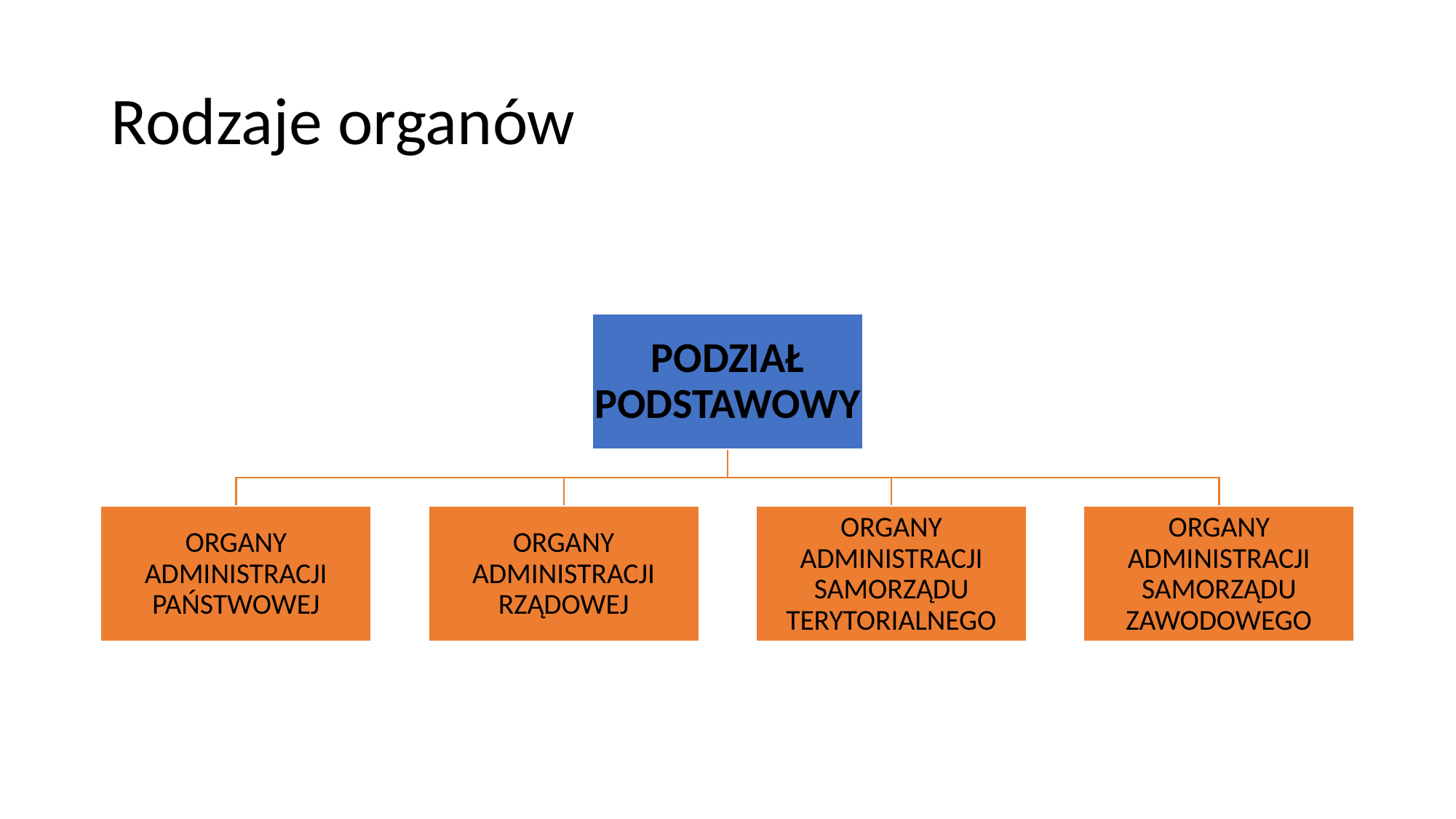

# Rodzaje organów
PODZIAŁ PODSTAWOWY
ORGANY ADMINISTRACJI PAŃSTWOWEJ
ORGANY ADMINISTRACJI RZĄDOWEJ
ORGANY ADMINISTRACJI SAMORZĄDU TERYTORIALNEGO
ORGANY ADMINISTRACJI SAMORZĄDU ZAWODOWEGO